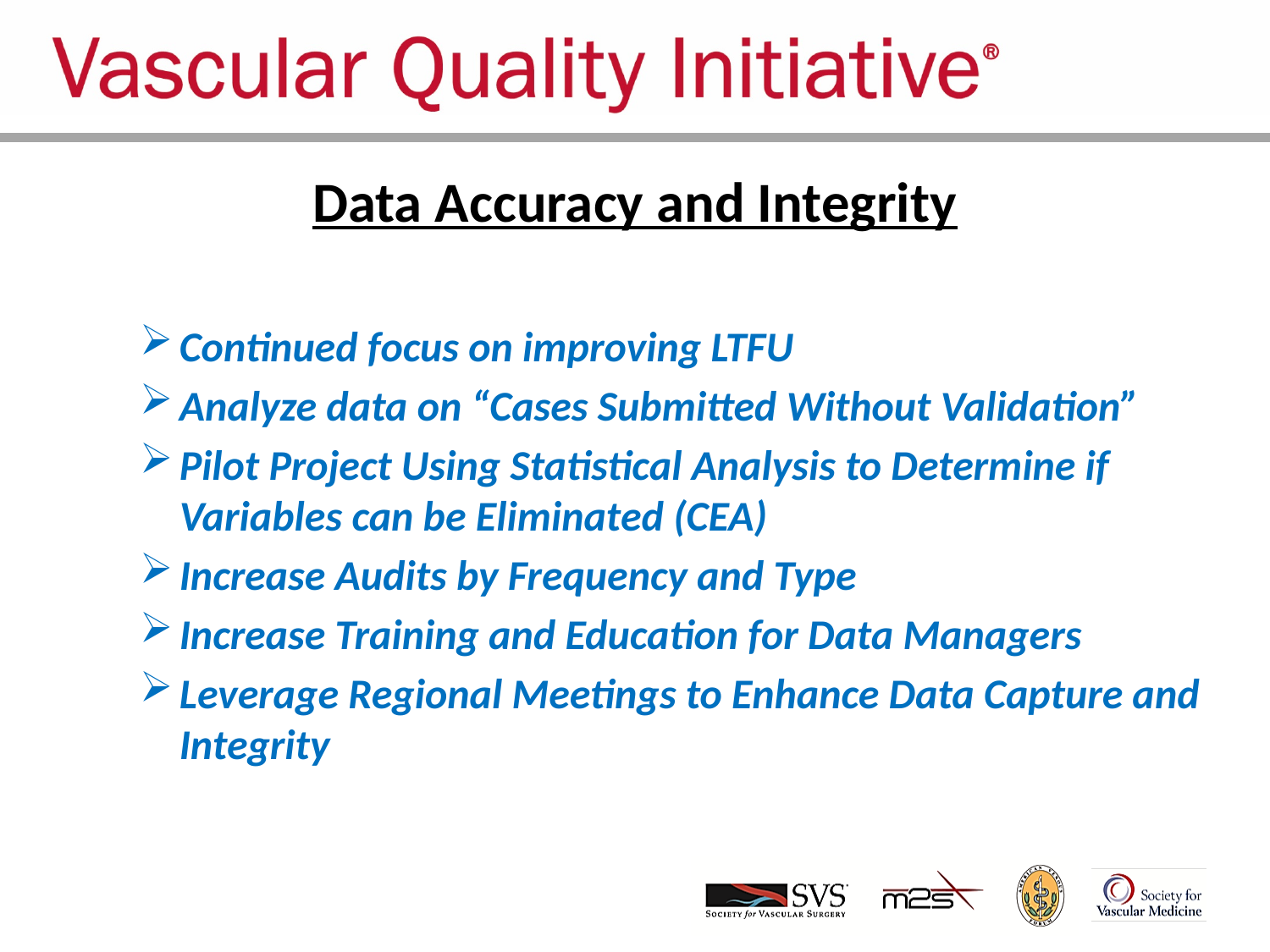

# Data Accuracy and Integrity
Continued focus on improving LTFU
Analyze data on “Cases Submitted Without Validation”
Pilot Project Using Statistical Analysis to Determine if Variables can be Eliminated (CEA)
Increase Audits by Frequency and Type
Increase Training and Education for Data Managers
Leverage Regional Meetings to Enhance Data Capture and Integrity